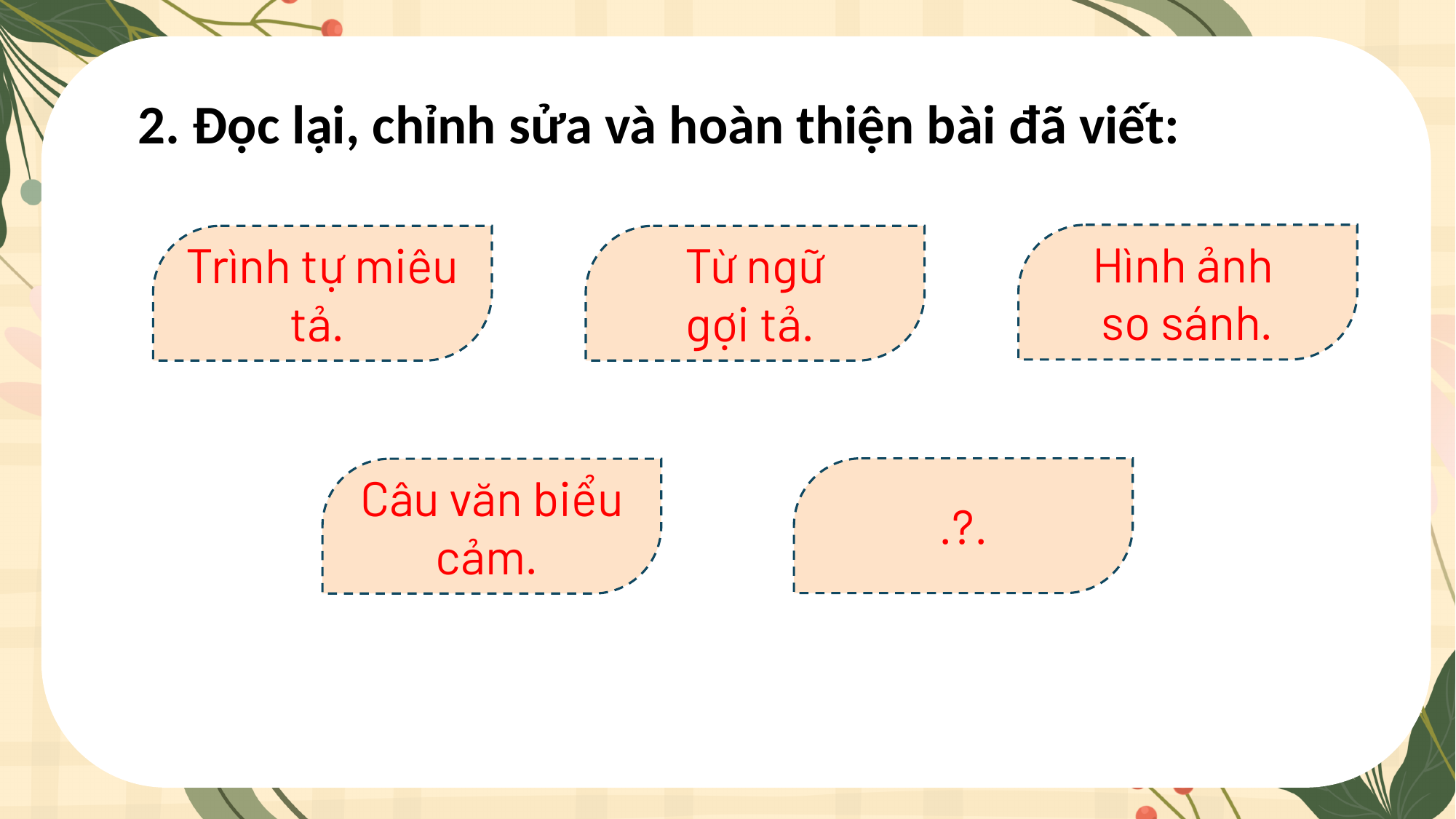

2. Đọc lại, chỉnh sửa và hoàn thiện bài đã viết:
Hình ảnh
so sánh.
Trình tự miêu tả.
 Từ ngữ
gợi tả.
.?.
Câu văn biểu cảm.